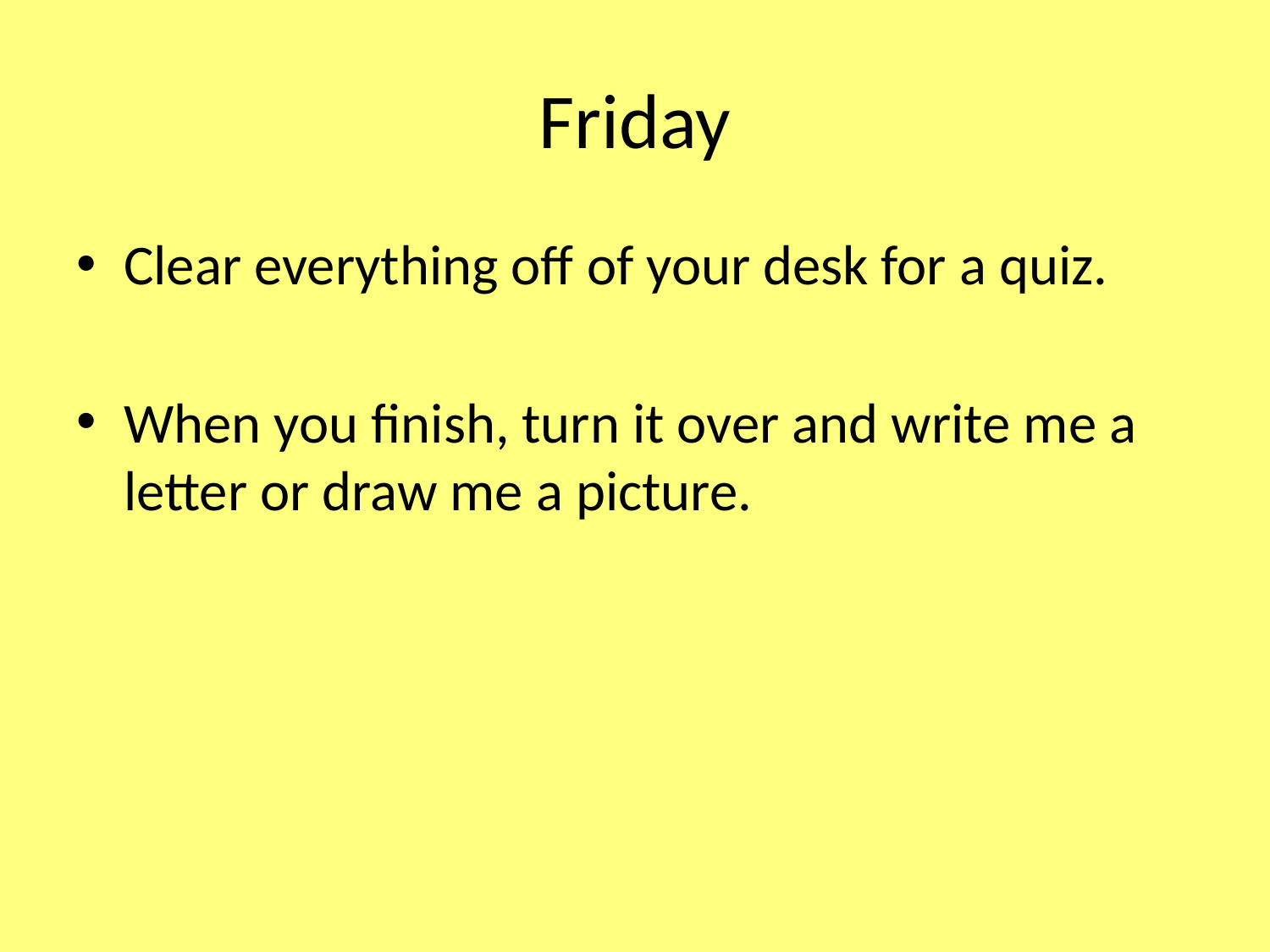

# Friday
Clear everything off of your desk for a quiz.

When you finish, turn it over and write me a letter or draw me a picture.